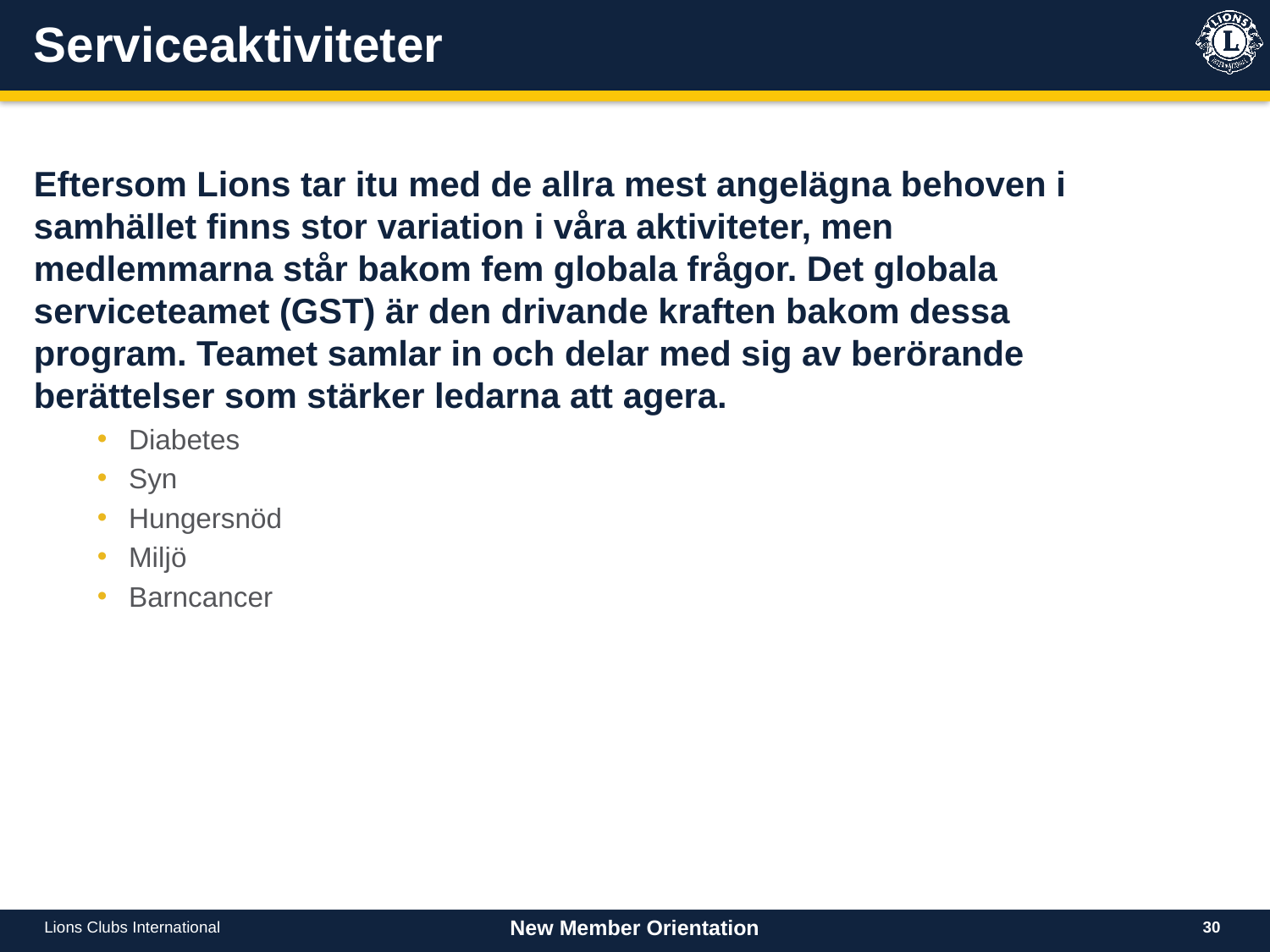

# Serviceaktiviteter
Eftersom Lions tar itu med de allra mest angelägna behoven i samhället finns stor variation i våra aktiviteter, men medlemmarna står bakom fem globala frågor. Det globala serviceteamet (GST) är den drivande kraften bakom dessa program. Teamet samlar in och delar med sig av berörande berättelser som stärker ledarna att agera.
Diabetes
Syn
Hungersnöd
Miljö
Barncancer